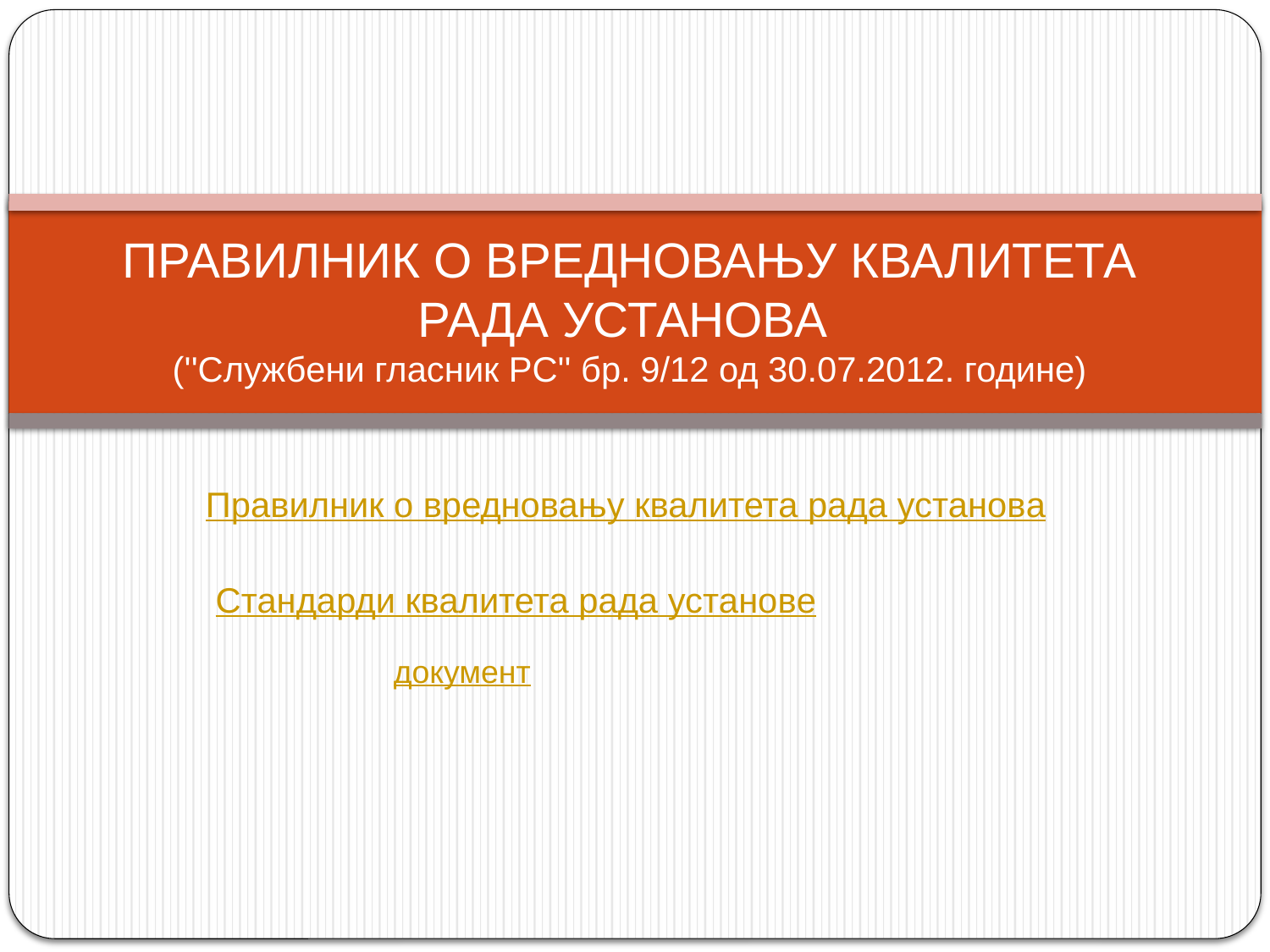

ПРАВИЛНИК О ВРЕДНОВАЊУ КВАЛИТЕТА РАДА УСТАНОВА
(''Службени гласник РС'' бр. 9/12 од 30.07.2012. године)
Правилник о вредновању квалитета рада установa
Стандарди квалитета рада установe
документ